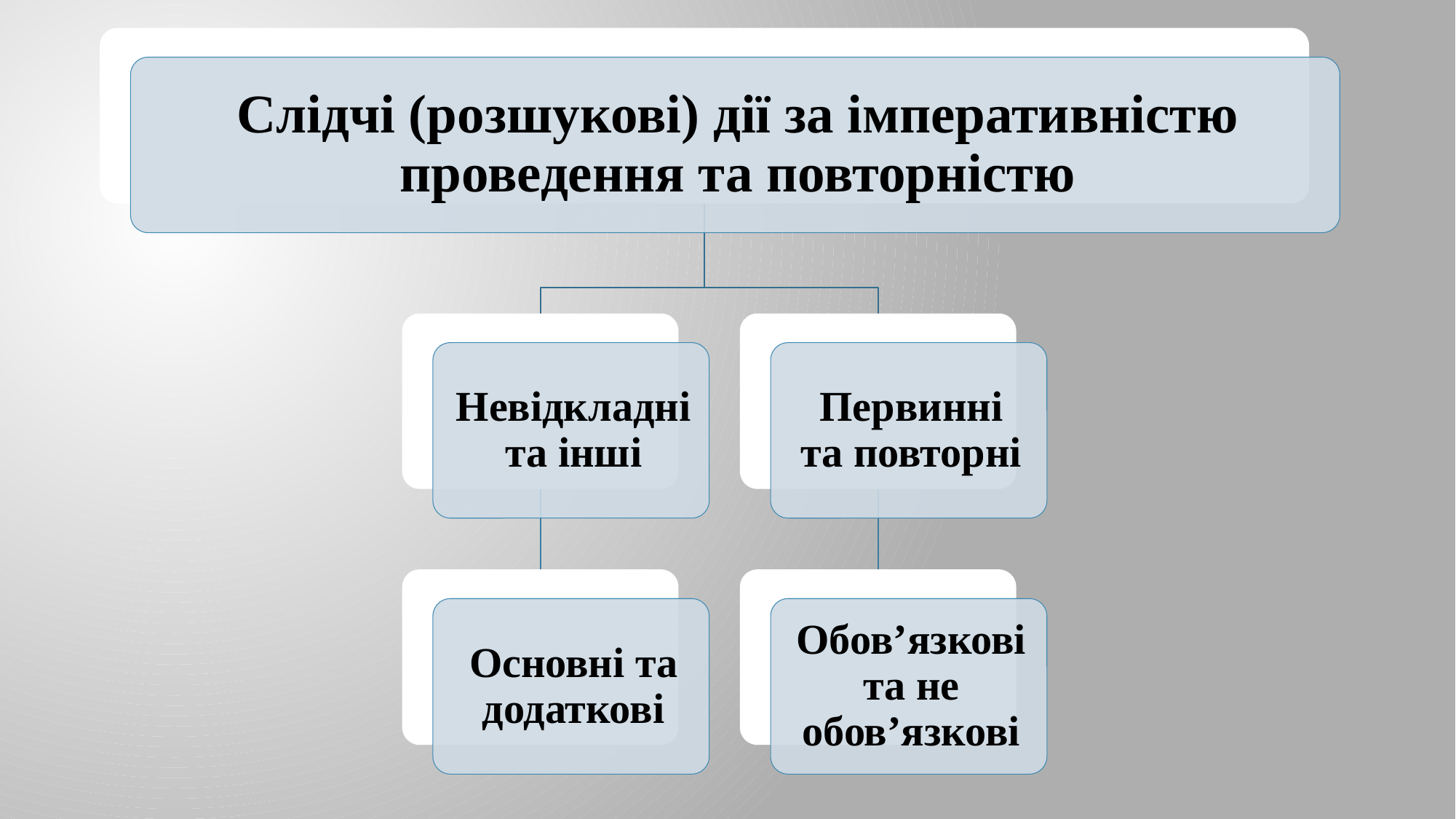

Слідчі (розшукові) дії за імперативністю проведення та повторністю
Невідкладні та інші
Основні та додаткові
Первинні та повторні
Обов’язкові та не обов’язкові